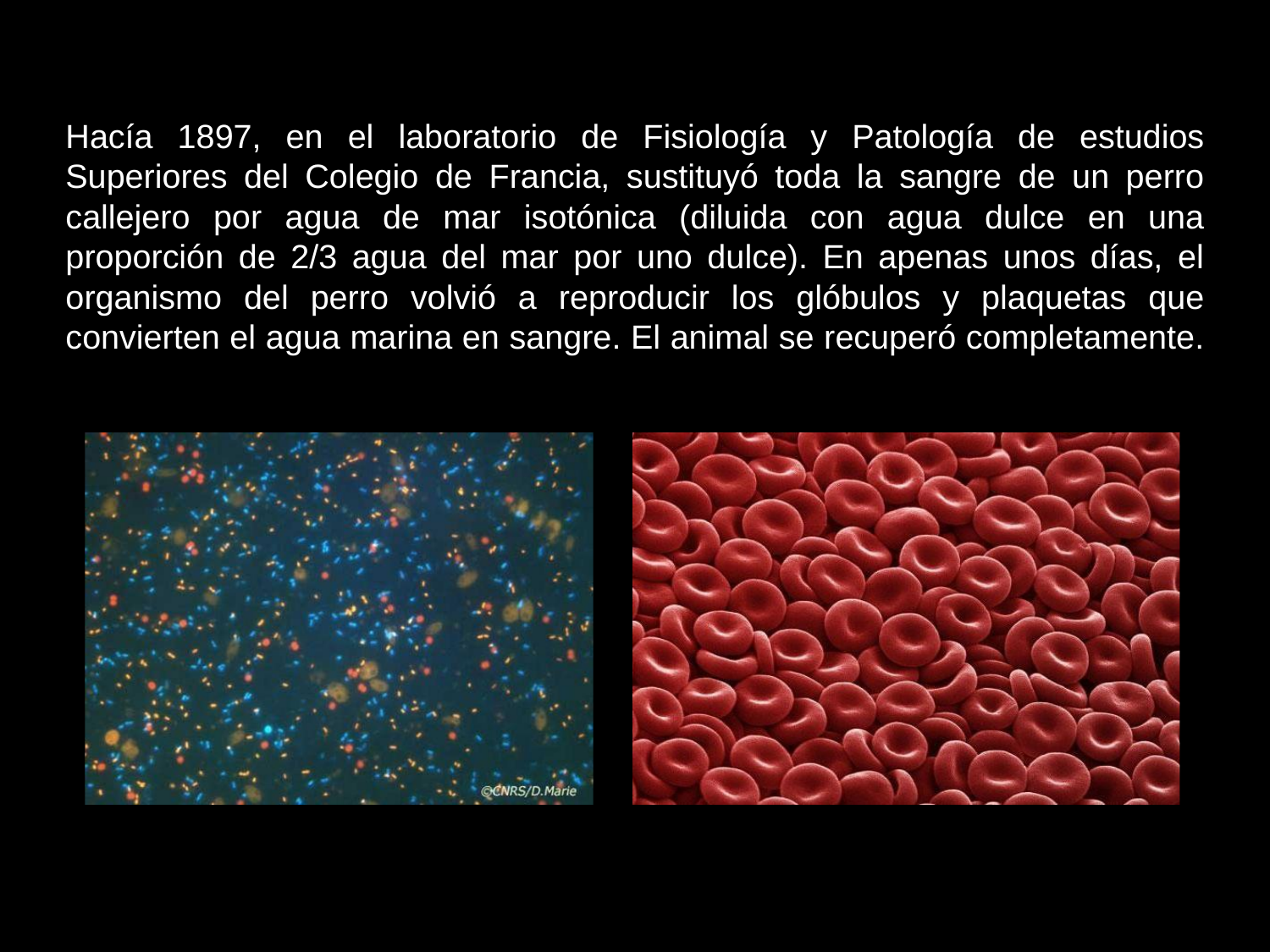

Hacía 1897, en el laboratorio de Fisiología y Patología de estudios Superiores del Colegio de Francia, sustituyó toda la sangre de un perro callejero por agua de mar isotónica (diluida con agua dulce en una proporción de 2/3 agua del mar por uno dulce). En apenas unos días, el organismo del perro volvió a reproducir los glóbulos y plaquetas que convierten el agua marina en sangre. El animal se recuperó completamente.